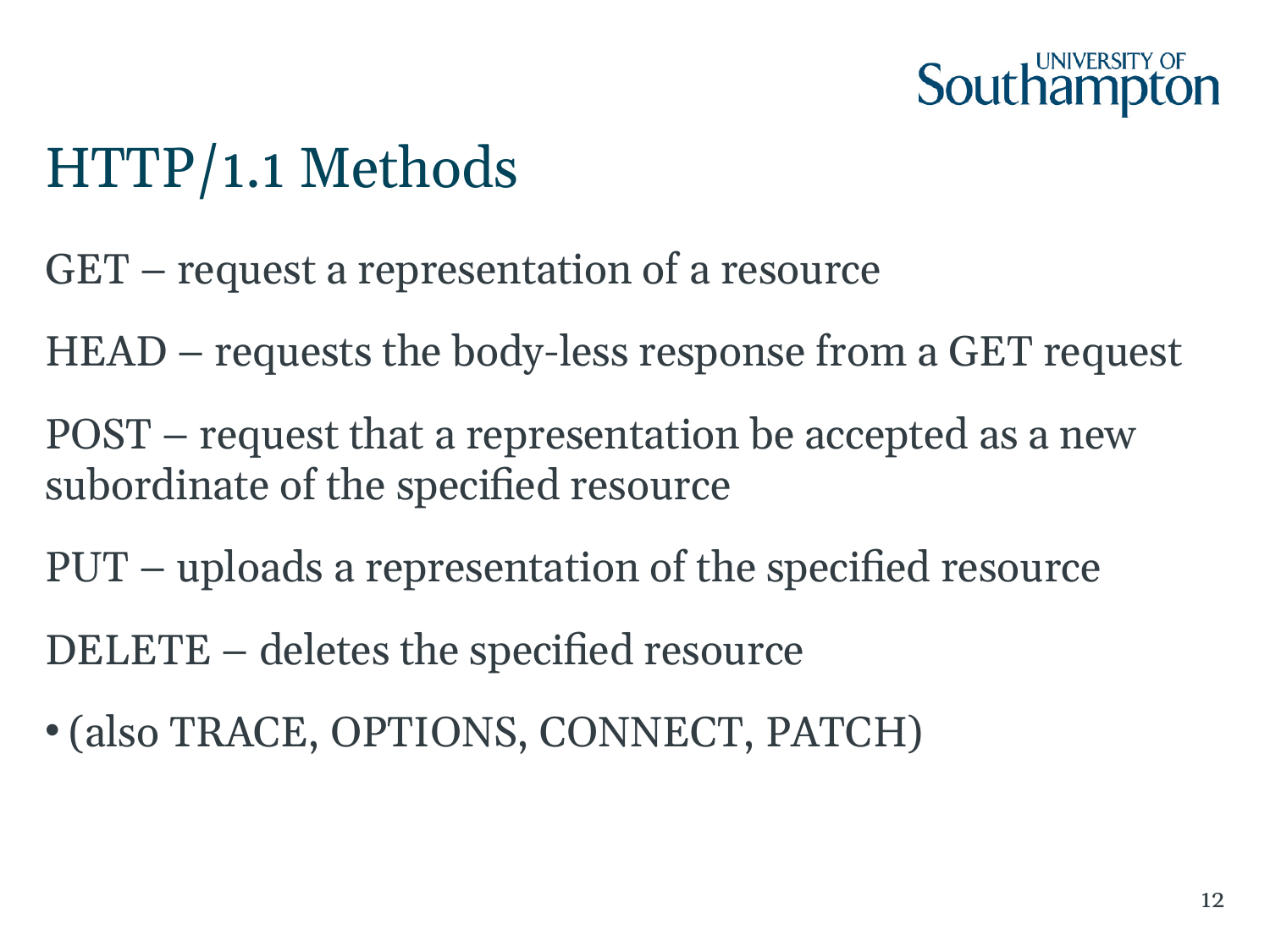

# HTTP/1.1 Methods
GET – request a representation of a resource
HEAD – requests the body-less response from a GET request
POST – request that a representation be accepted as a new subordinate of the specified resource
PUT – uploads a representation of the specified resource
DELETE – deletes the specified resource
(also TRACE, OPTIONS, CONNECT, PATCH)
12